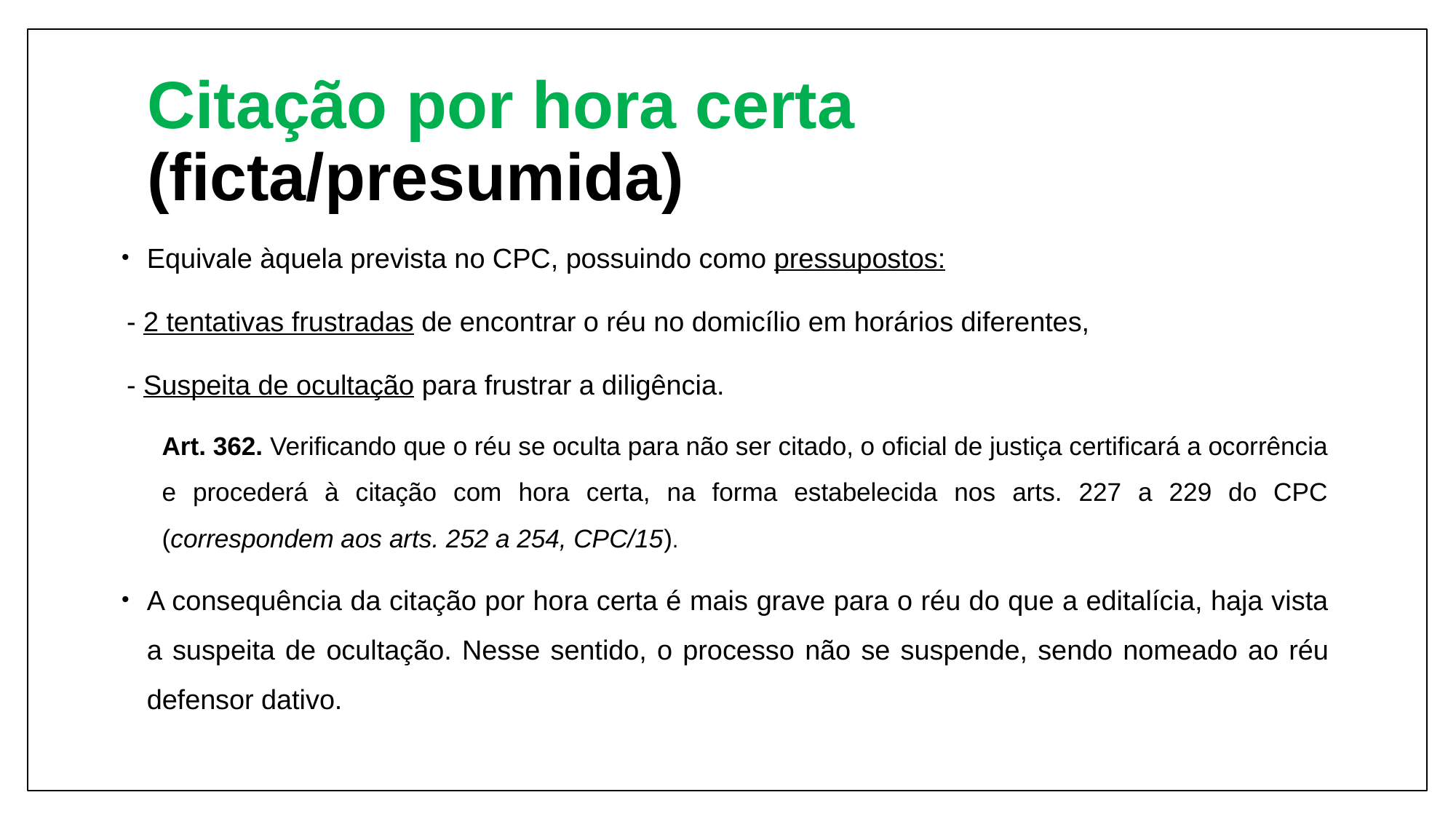

# Citação por hora certa (ficta/presumida)
Equivale àquela prevista no CPC, possuindo como pressupostos:
- 2 tentativas frustradas de encontrar o réu no domicílio em horários diferentes,
- Suspeita de ocultação para frustrar a diligência.
Art. 362. Verificando que o réu se oculta para não ser citado, o oficial de justiça certificará a ocorrência e procederá à citação com hora certa, na forma estabelecida nos arts. 227 a 229 do CPC (correspondem aos arts. 252 a 254, CPC/15).
A consequência da citação por hora certa é mais grave para o réu do que a editalícia, haja vista a suspeita de ocultação. Nesse sentido, o processo não se suspende, sendo nomeado ao réu defensor dativo.